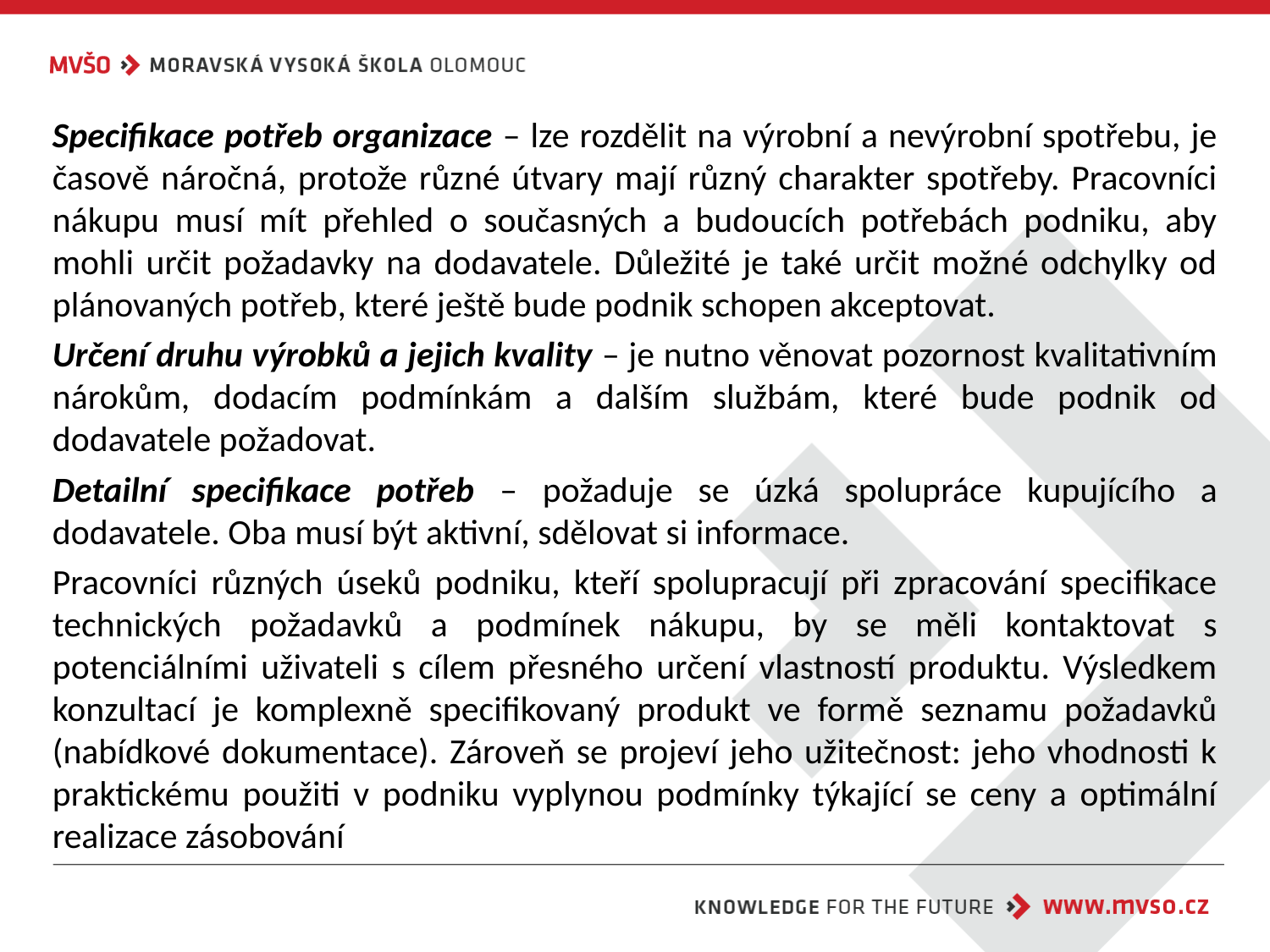

Specifikace potřeb organizace – lze rozdělit na výrobní a nevýrobní spotřebu, je časově náročná, protože různé útvary mají různý charakter spotřeby. Pracovníci nákupu musí mít přehled o současných a budoucích potřebách podniku, aby mohli určit požadavky na dodavatele. Důležité je také určit možné odchylky od plánovaných potřeb, které ještě bude podnik schopen akceptovat.
Určení druhu výrobků a jejich kvality – je nutno věnovat pozornost kvalitativním nárokům, dodacím podmínkám a dalším službám, které bude podnik od dodavatele požadovat.
Detailní specifikace potřeb – požaduje se úzká spolupráce kupujícího a dodavatele. Oba musí být aktivní, sdělovat si informace.
Pracovníci různých úseků podniku, kteří spolupracují při zpracování specifikace technických požadavků a podmínek nákupu, by se měli kontaktovat s potenciálními uživateli s cílem přesného určení vlastností produktu. Výsledkem konzultací je komplexně specifikovaný produkt ve formě seznamu požadavků (nabídkové dokumentace). Zároveň se projeví jeho užitečnost: jeho vhodnosti k praktickému použiti v podniku vyplynou podmínky týkající se ceny a optimální realizace zásobování